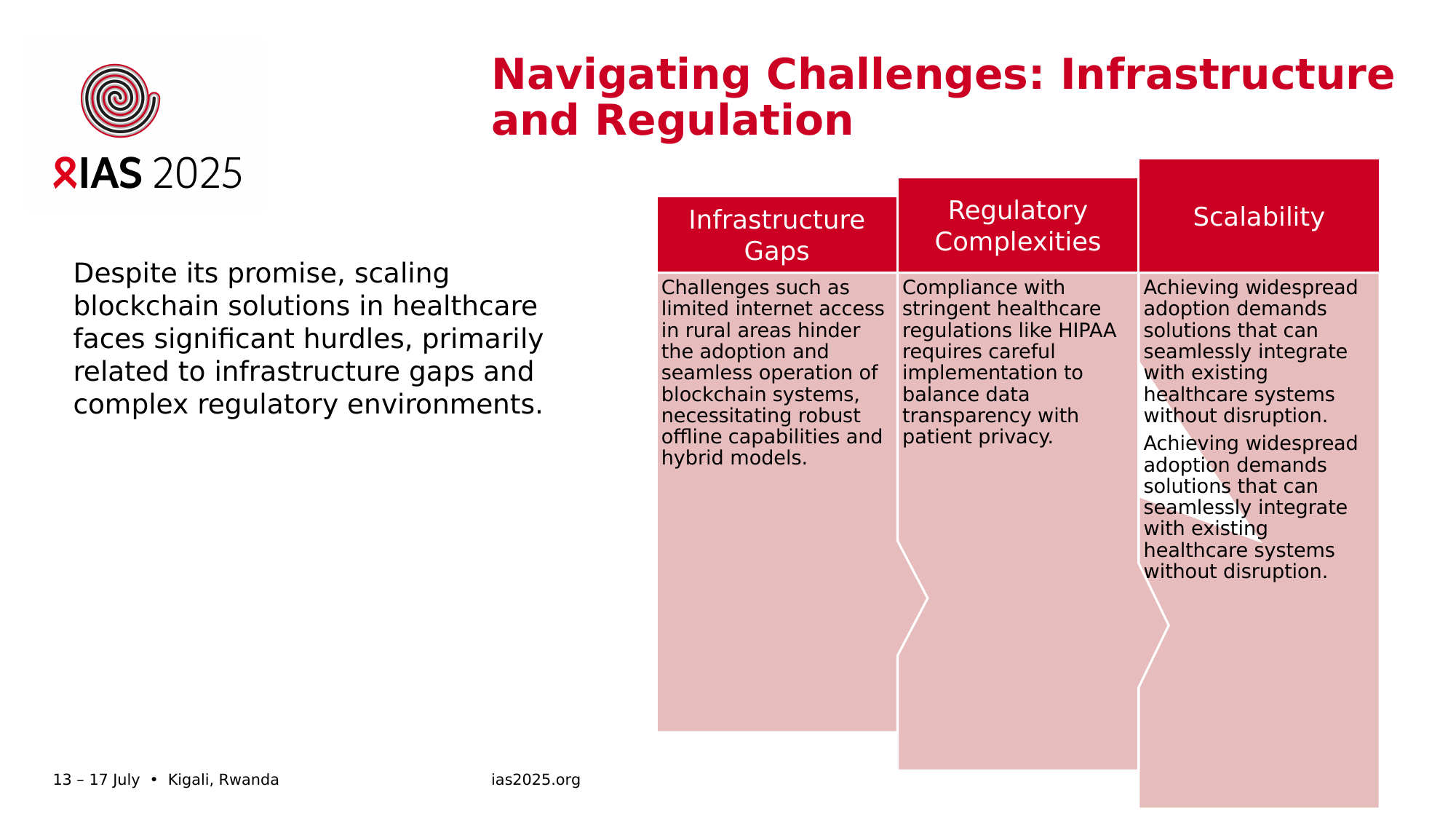

# Navigating Challenges: Infrastructure and Regulation
Achieving widespread adoption demands solutions that can seamlessly integrate with existing healthcare systems without disruption.
Achieving widespread adoption demands solutions that can seamlessly integrate with existing healthcare systems without disruption.

Scalability
Compliance with stringent healthcare regulations like HIPAA requires careful implementation to balance data transparency with patient privacy.

Regulatory Complexities
Challenges such as limited internet access in rural areas hinder the adoption and seamless operation of blockchain systems, necessitating robust offline capabilities and hybrid models.

Infrastructure Gaps
Despite its promise, scaling blockchain solutions in healthcare faces significant hurdles, primarily related to infrastructure gaps and complex regulatory environments.